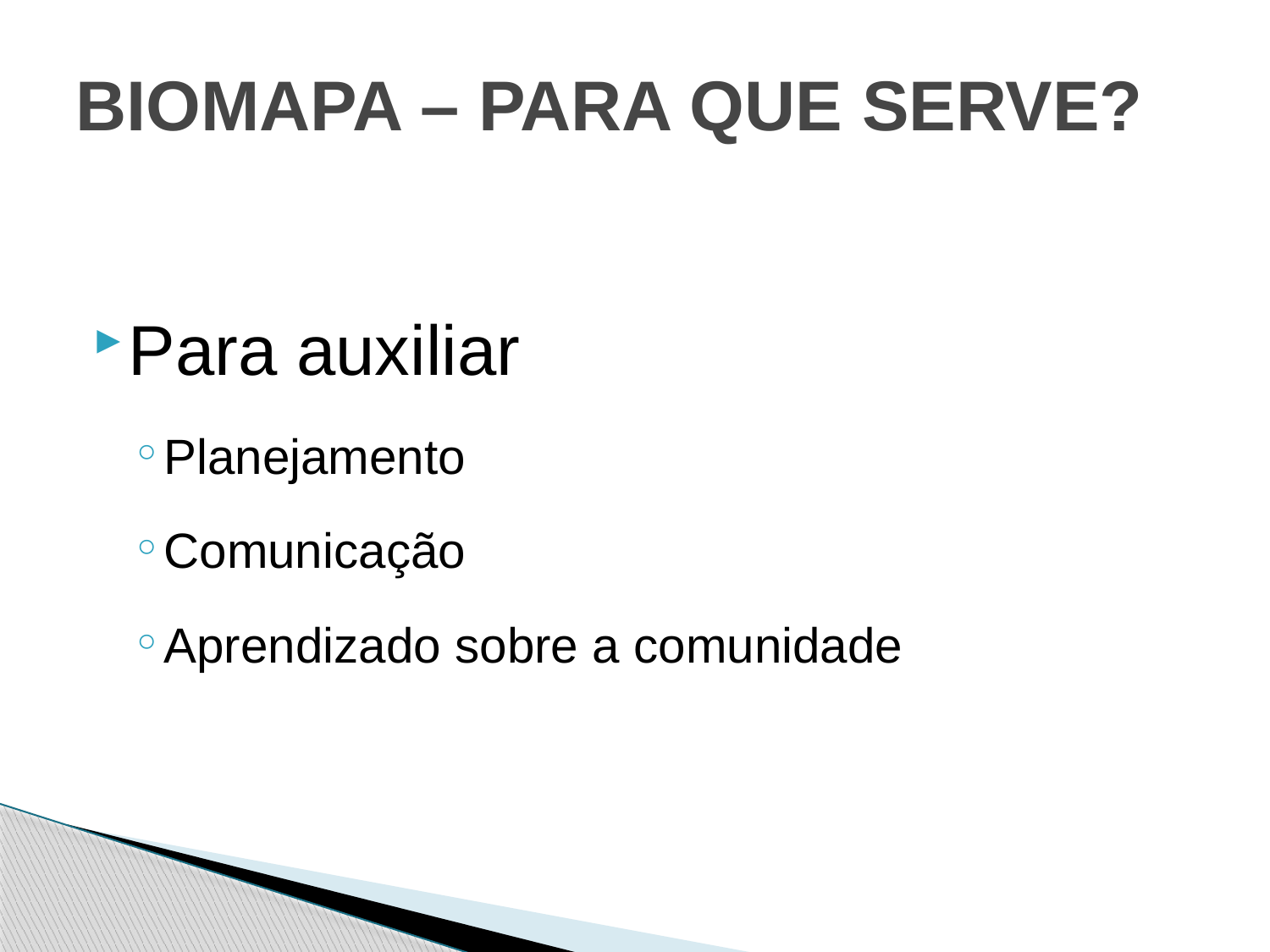

# BIOMAPA – PARA QUE SERVE?
Para auxiliar
Planejamento
Comunicação
Aprendizado sobre a comunidade